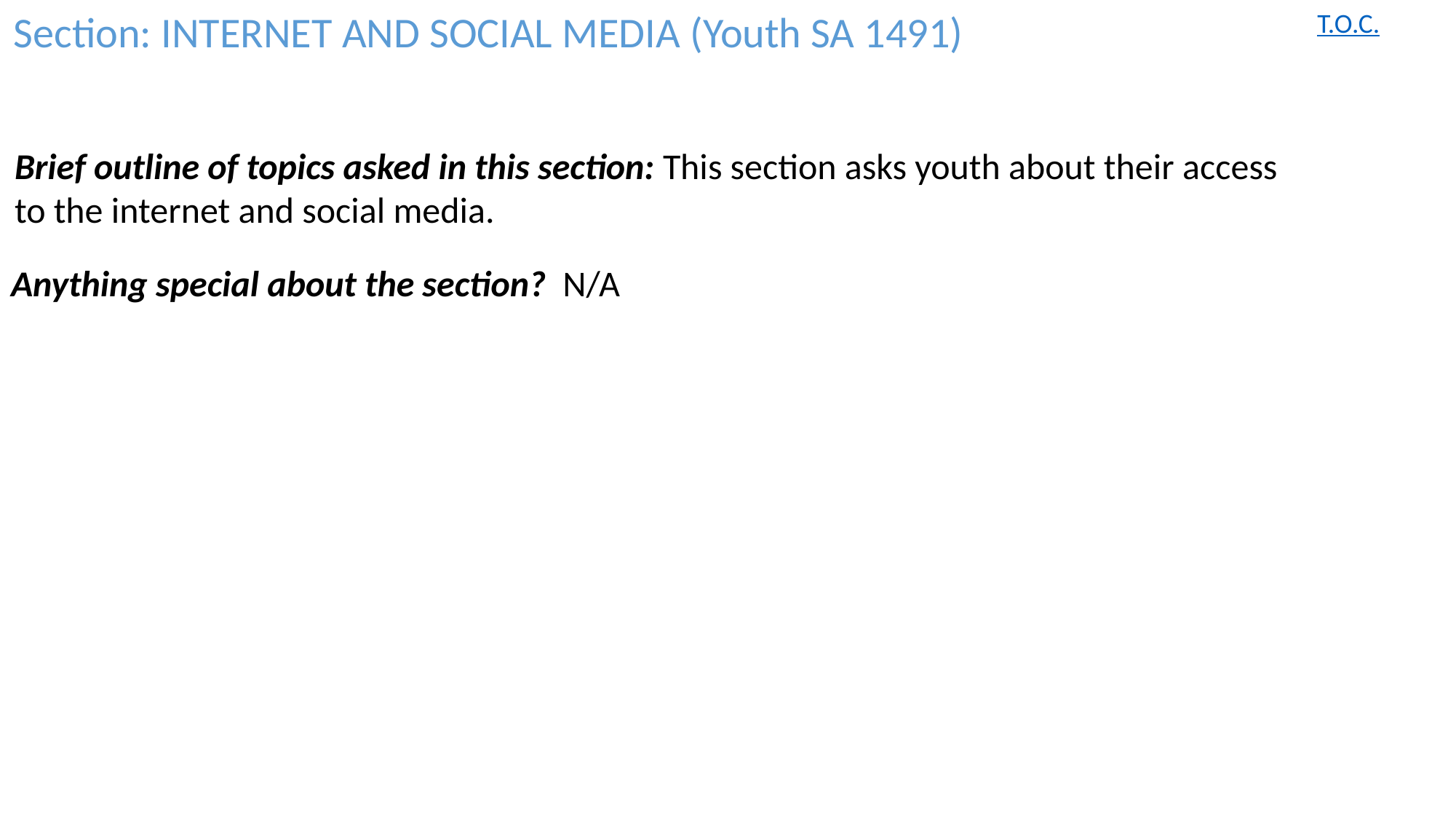

Section: INTERNET AND SOCIAL MEDIA (Youth SA 1491)
T.O.C.
Brief outline of topics asked in this section: This section asks youth about their access
to the internet and social media.

Anything special about the section?  N/A